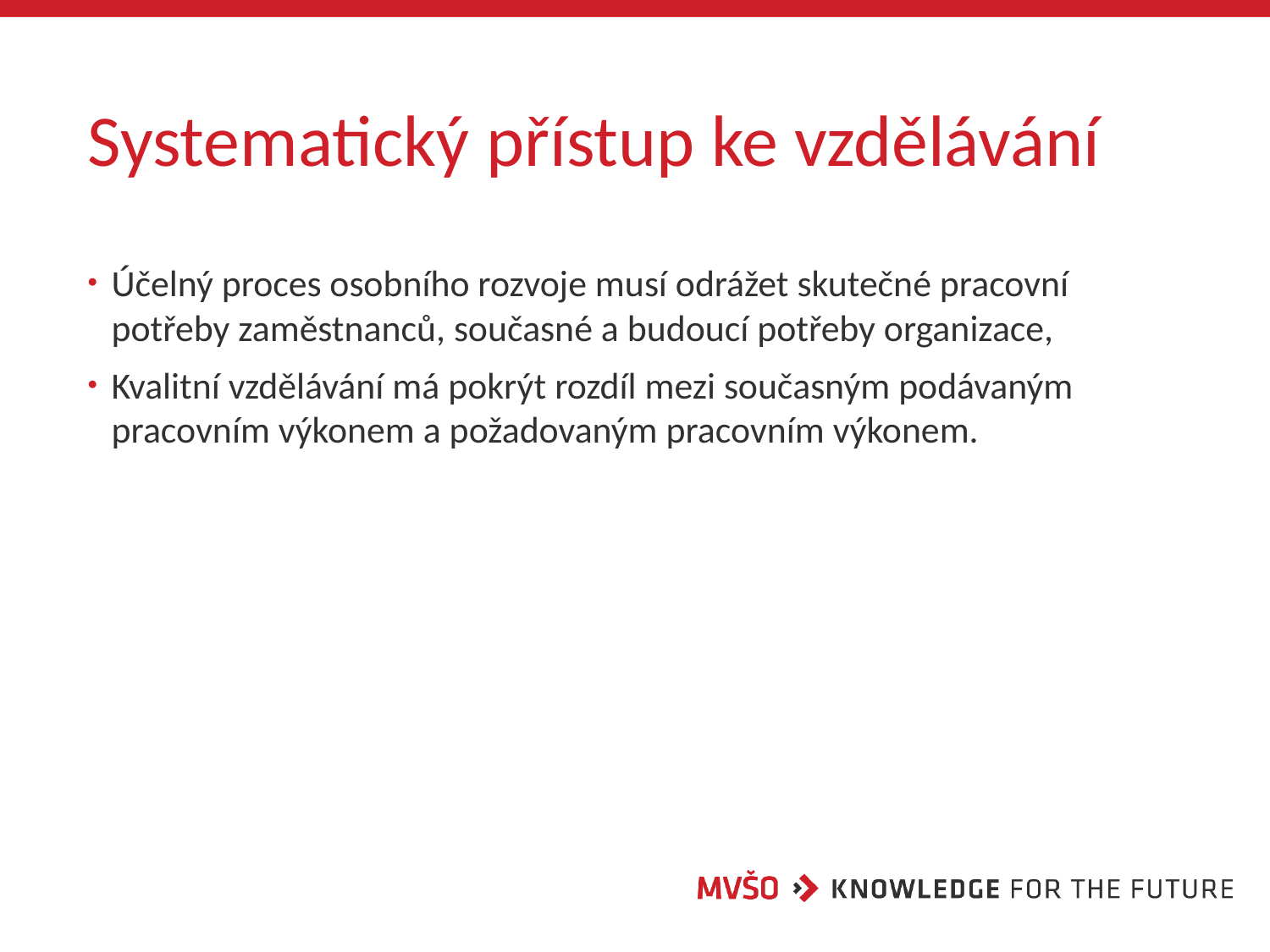

# Systematický přístup ke vzdělávání
Účelný proces osobního rozvoje musí odrážet skutečné pracovní potřeby zaměstnanců, současné a budoucí potřeby organizace,
Kvalitní vzdělávání má pokrýt rozdíl mezi současným podávaným pracovním výkonem a požadovaným pracovním výkonem.